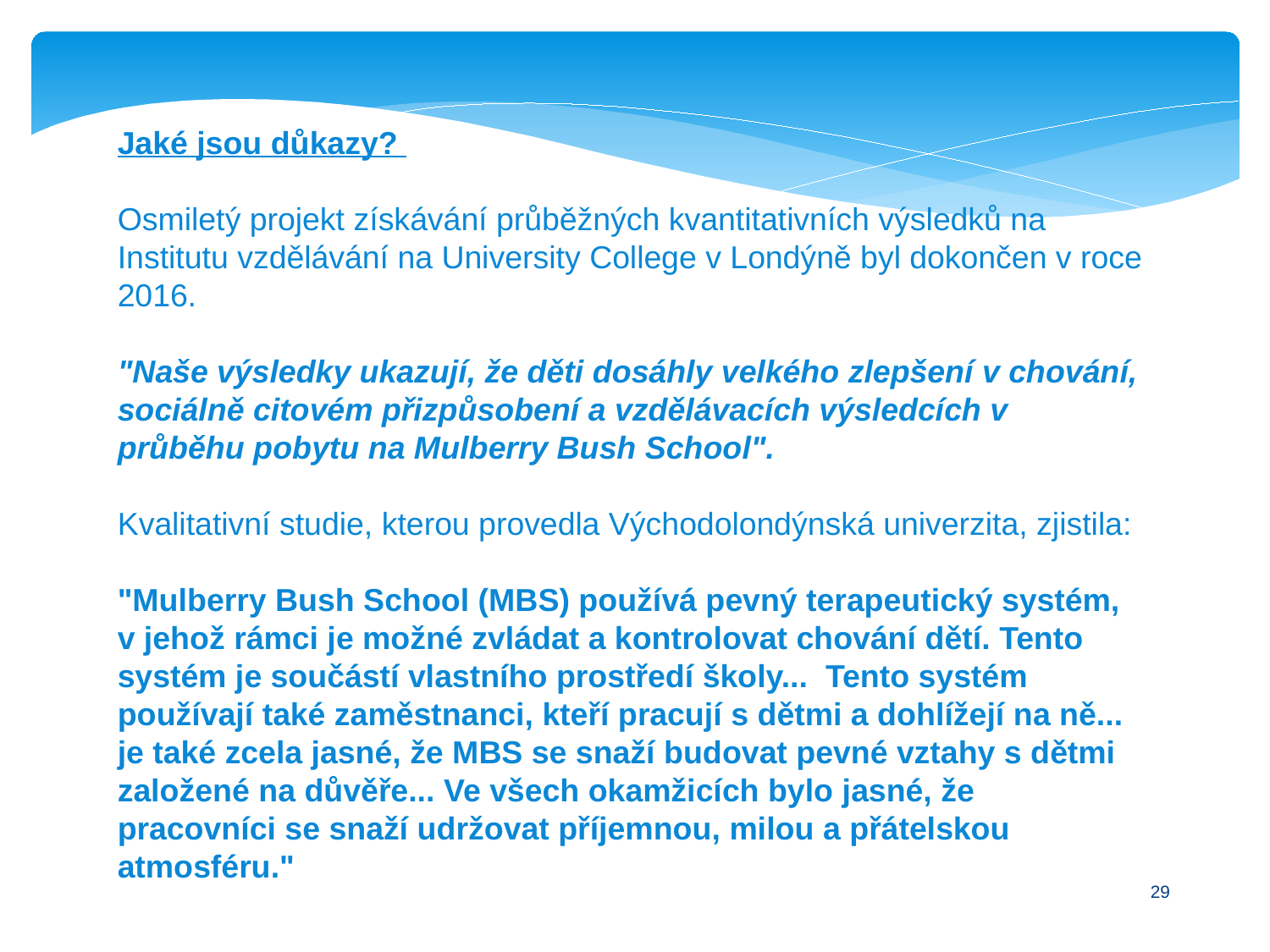

Jaké jsou důkazy?

Osmiletý projekt získávání průběžných kvantitativních výsledků na Institutu vzdělávání na University College v Londýně byl dokončen v roce 2016.

"Naše výsledky ukazují, že děti dosáhly velkého zlepšení v chování, sociálně citovém přizpůsobení a vzdělávacích výsledcích v průběhu pobytu na Mulberry Bush School".

Kvalitativní studie, kterou provedla Východolondýnská univerzita, zjistila:

"Mulberry Bush School (MBS) používá pevný terapeutický systém, v jehož rámci je možné zvládat a kontrolovat chování dětí. Tento systém je součástí vlastního prostředí školy...  Tento systém používají také zaměstnanci, kteří pracují s dětmi a dohlížejí na ně... je také zcela jasné, že MBS se snaží budovat pevné vztahy s dětmi založené na důvěře... Ve všech okamžicích bylo jasné, že pracovníci se snaží udržovat příjemnou, milou a přátelskou atmosféru."
29